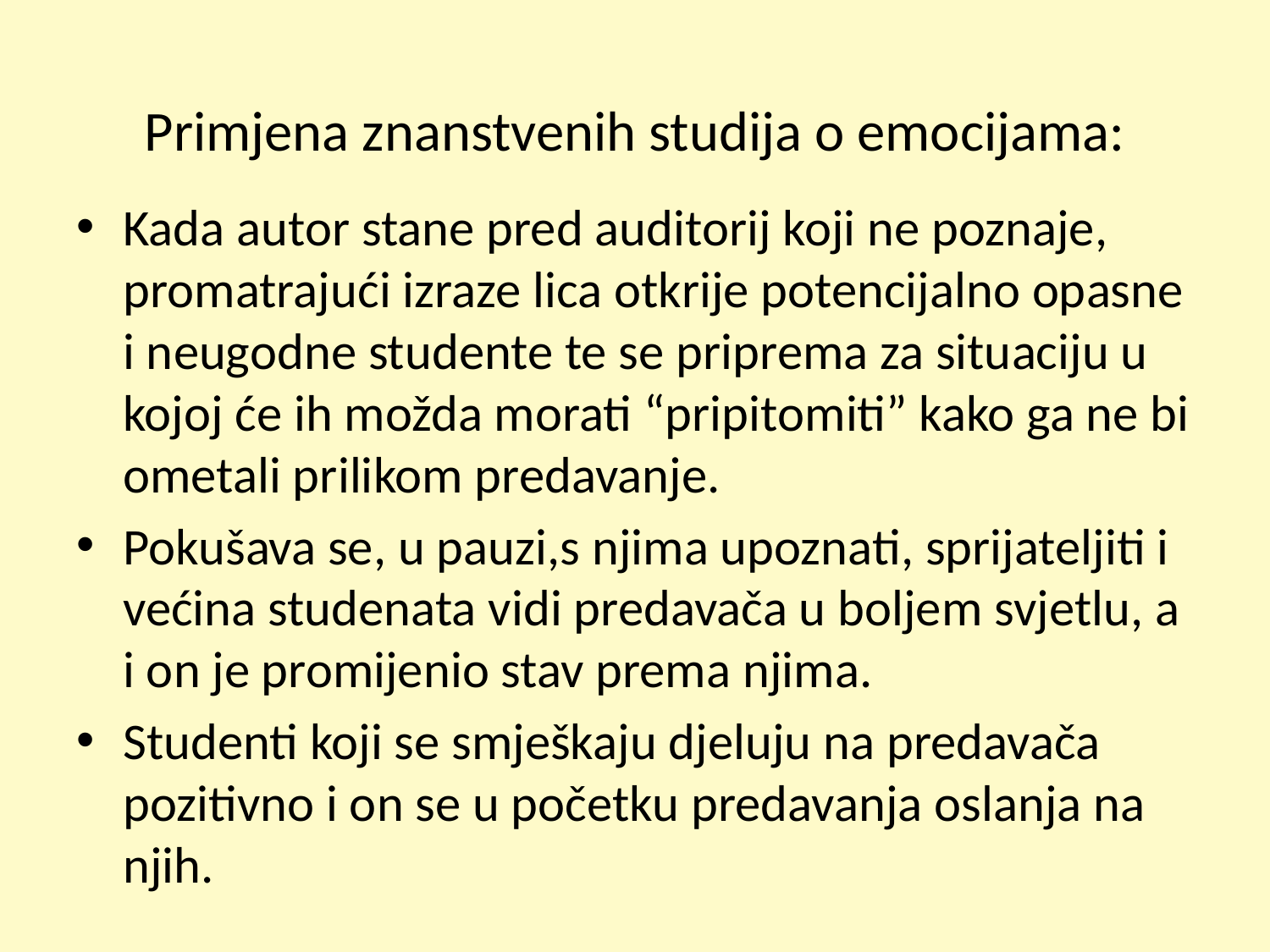

# Primjena znanstvenih studija o emocijama:
Kada autor stane pred auditorij koji ne poznaje, promatrajući izraze lica otkrije potencijalno opasne i neugodne studente te se priprema za situaciju u kojoj će ih možda morati “pripitomiti” kako ga ne bi ometali prilikom predavanje.
Pokušava se, u pauzi,s njima upoznati, sprijateljiti i većina studenata vidi predavača u boljem svjetlu, a i on je promijenio stav prema njima.
Studenti koji se smješkaju djeluju na predavača pozitivno i on se u početku predavanja oslanja na njih.